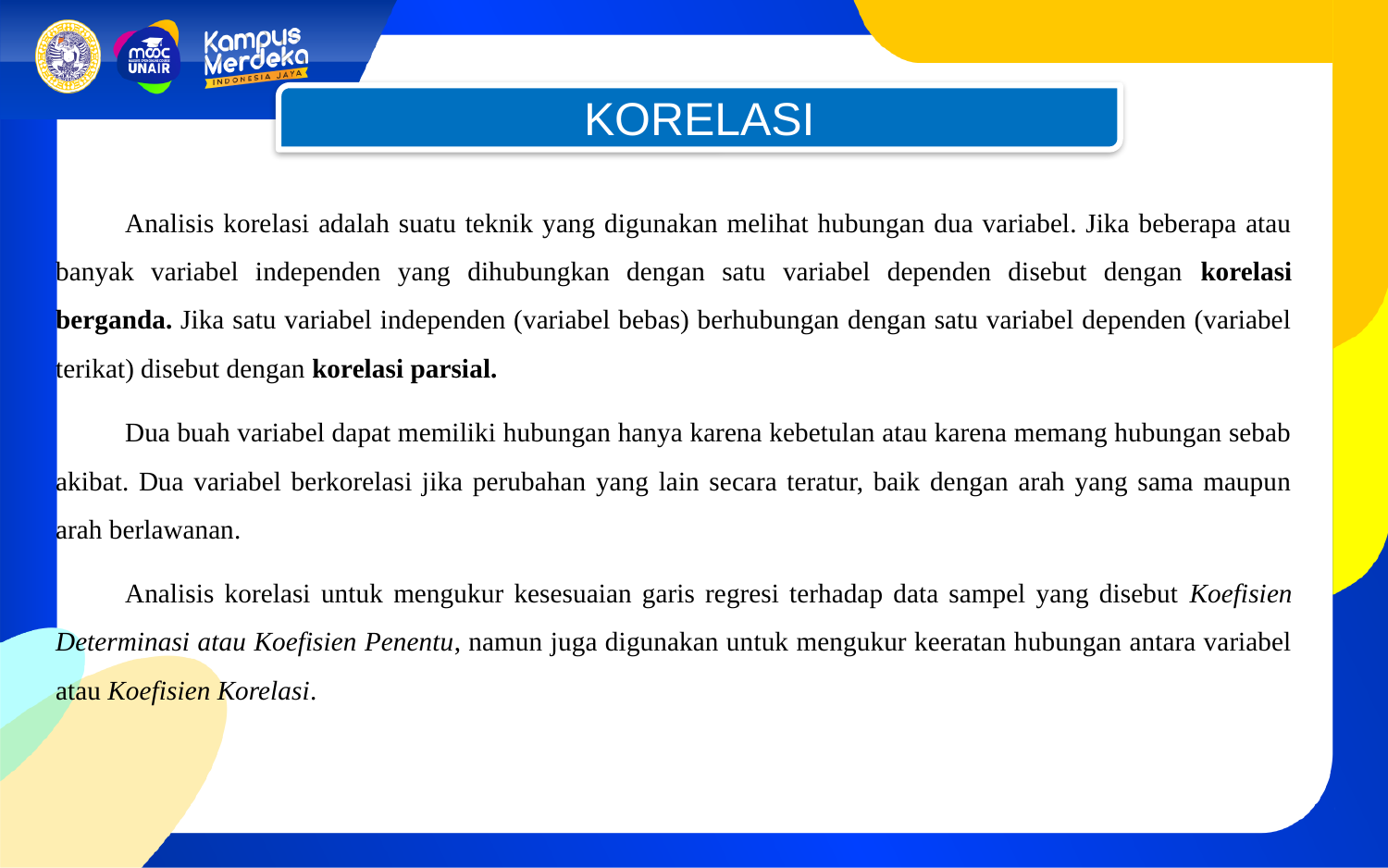

KORELASI
Analisis korelasi adalah suatu teknik yang digunakan melihat hubungan dua variabel. Jika beberapa atau banyak variabel independen yang dihubungkan dengan satu variabel dependen disebut dengan korelasi berganda. Jika satu variabel independen (variabel bebas) berhubungan dengan satu variabel dependen (variabel terikat) disebut dengan korelasi parsial.
Dua buah variabel dapat memiliki hubungan hanya karena kebetulan atau karena memang hubungan sebab akibat. Dua variabel berkorelasi jika perubahan yang lain secara teratur, baik dengan arah yang sama maupun arah berlawanan.
Analisis korelasi untuk mengukur kesesuaian garis regresi terhadap data sampel yang disebut Koefisien Determinasi atau Koefisien Penentu, namun juga digunakan untuk mengukur keeratan hubungan antara variabel atau Koefisien Korelasi.